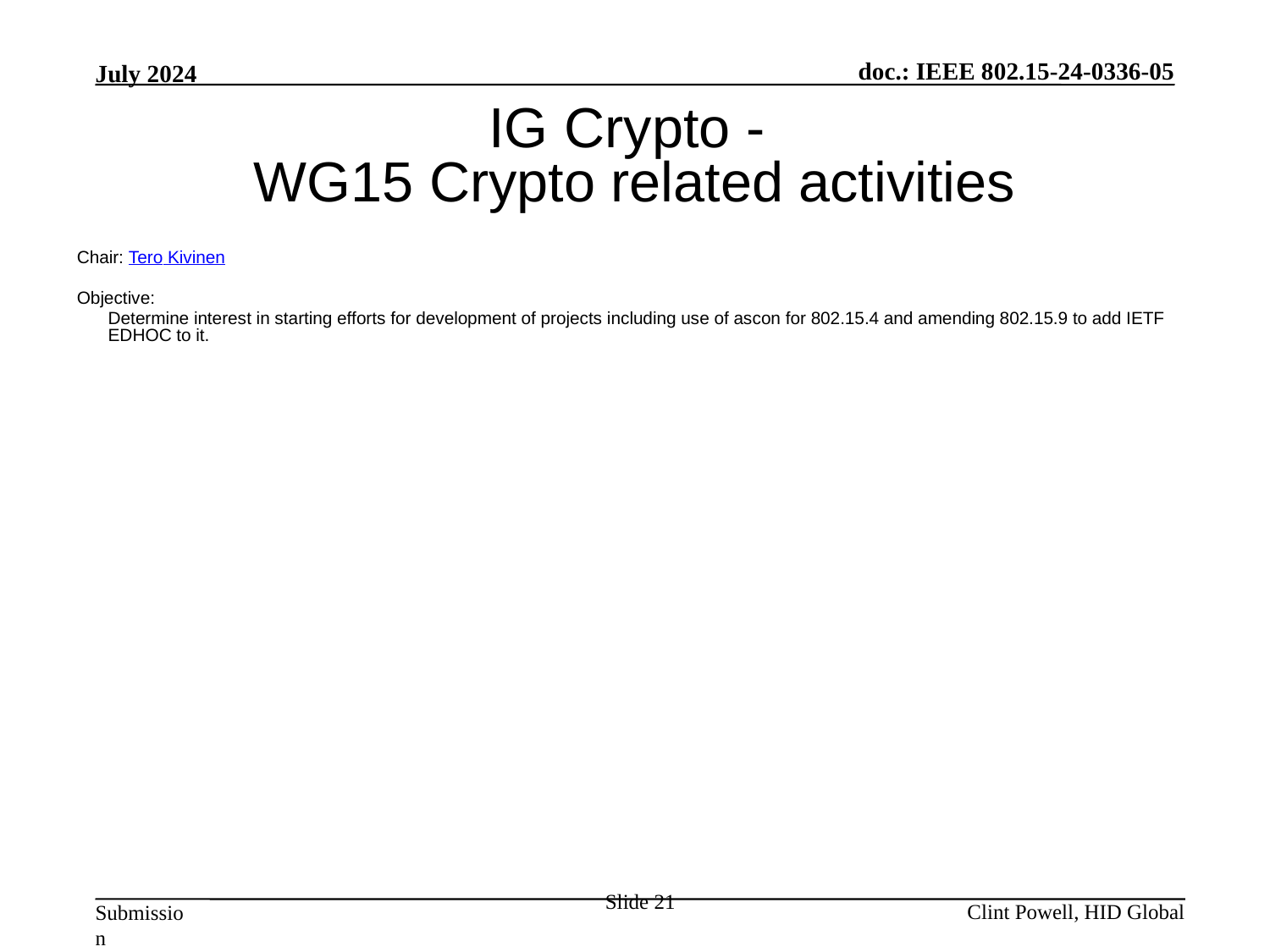

IG Crypto -
WG15 Crypto related activities
Chair: Tero Kivinen

Objective:
Determine interest in starting efforts for development of projects including use of ascon for 802.15.4 and amending 802.15.9 to add IETF EDHOC to it.

Slide 21